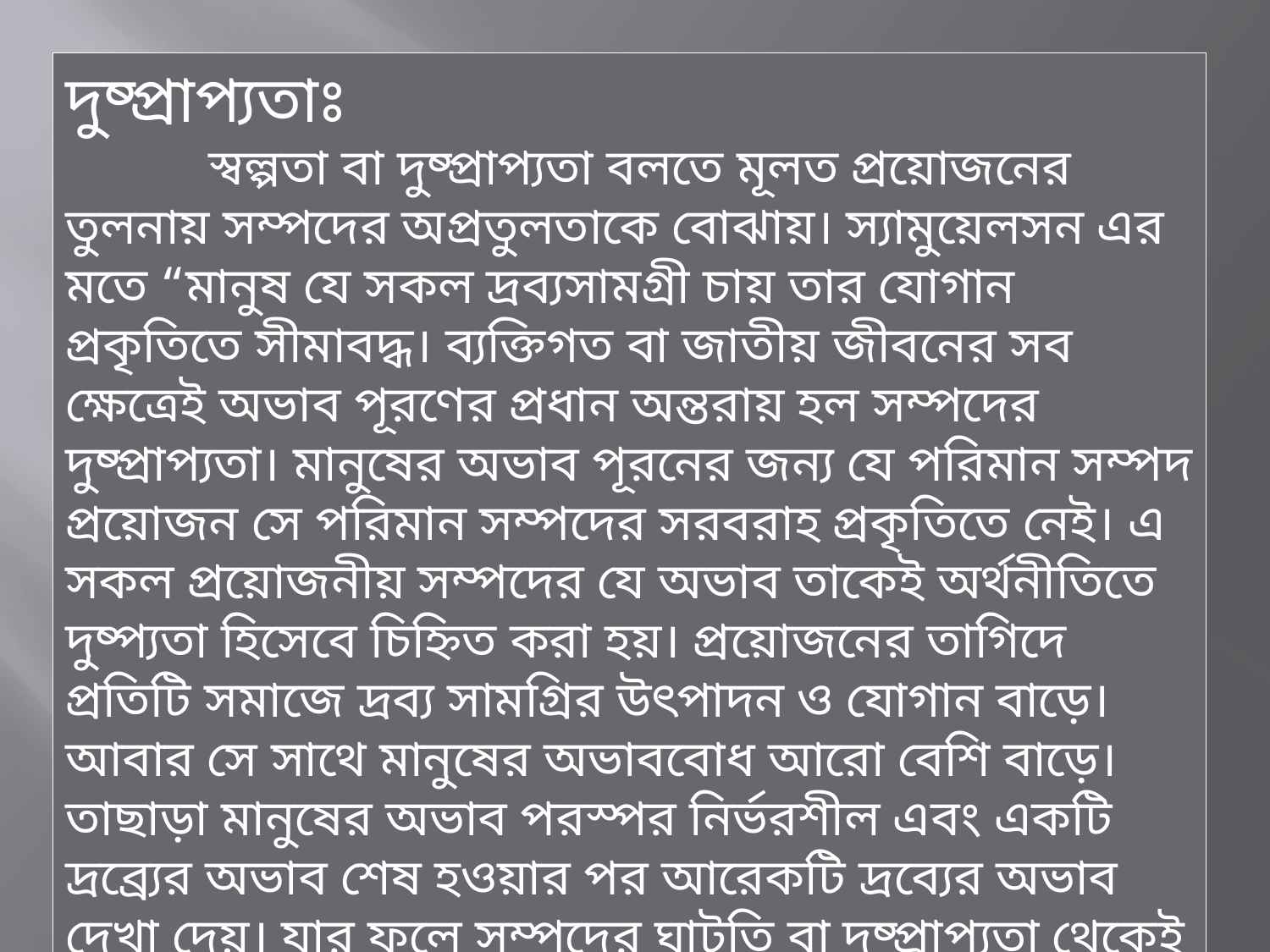

দুষ্প্রাপ্যতাঃ
             স্বল্পতা বা দুষ্প্রাপ্যতা বলতে মূলত প্রয়োজনের তুলনায় সম্পদের অপ্রতুলতাকে বোঝায়। স্যামুয়েলসন এর মতে “মানুষ যে সকল দ্রব্যসামগ্রী চায় তার যোগান প্রকৃতিতে সীমাবদ্ধ। ব্যক্তিগত বা জাতীয় জীবনের সব ক্ষেত্রেই অভাব পূরণের প্রধান অন্তরায় হল সম্পদের দুষ্প্রাপ্যতা। মানুষের অভাব পূরনের জন্য যে পরিমান সম্পদ প্রয়োজন সে পরিমান সম্পদের সরবরাহ প্রকৃতিতে নেই। এ সকল প্রয়োজনীয় সম্পদের যে অভাব তাকেই অর্থনীতিতে দুষ্প্যতা হিসেবে চিহ্নিত করা হয়। প্রয়োজনের তাগিদে প্রতিটি সমাজে দ্রব্য সামগ্রির উৎপাদন ও যোগান বাড়ে। আবার সে সাথে মানুষের অভাববোধ আরো বেশি বাড়ে।তাছাড়া মানুষের অভাব পরস্পর নির্ভরশীল এবং একটি দ্রব্র্যের অভাব শেষ হওয়ার পর আরেকটি দ্রব্যের অভাব দেখা দেয়। যার ফলে সম্পদের ঘাটতি বা দুষ্প্রাপ্যতা থেকেই যায়।সুতরাং সম্পদের দুষ্প্রাপ্যতা হল সম্পদের স্বল্পতা যা প্রতিটি সমাজের মূল সমস্যা।